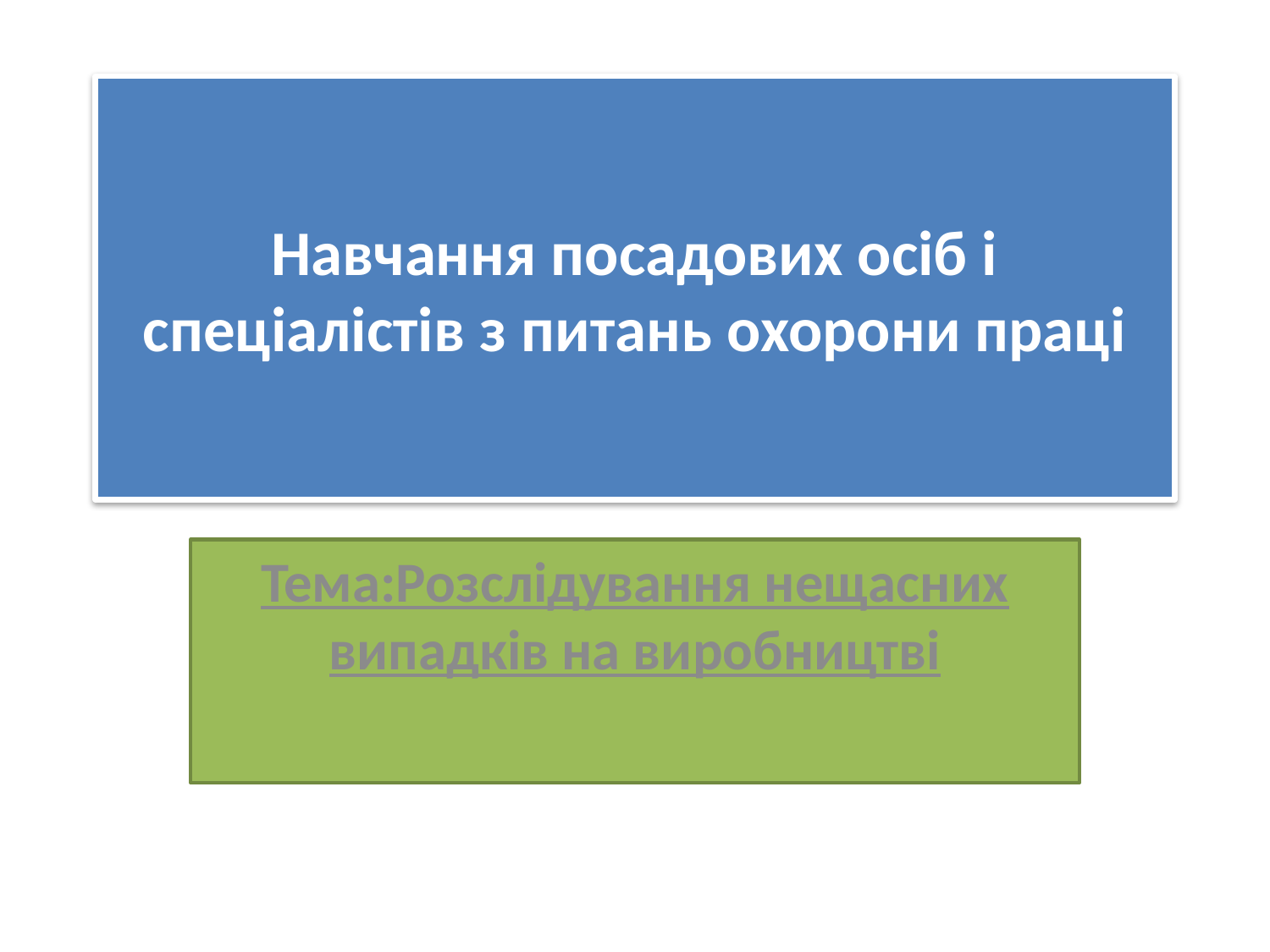

# Навчання посадових осіб і спеціалістів з питань охорони праці
Тема:Розслідування нещасних випадків на виробництві